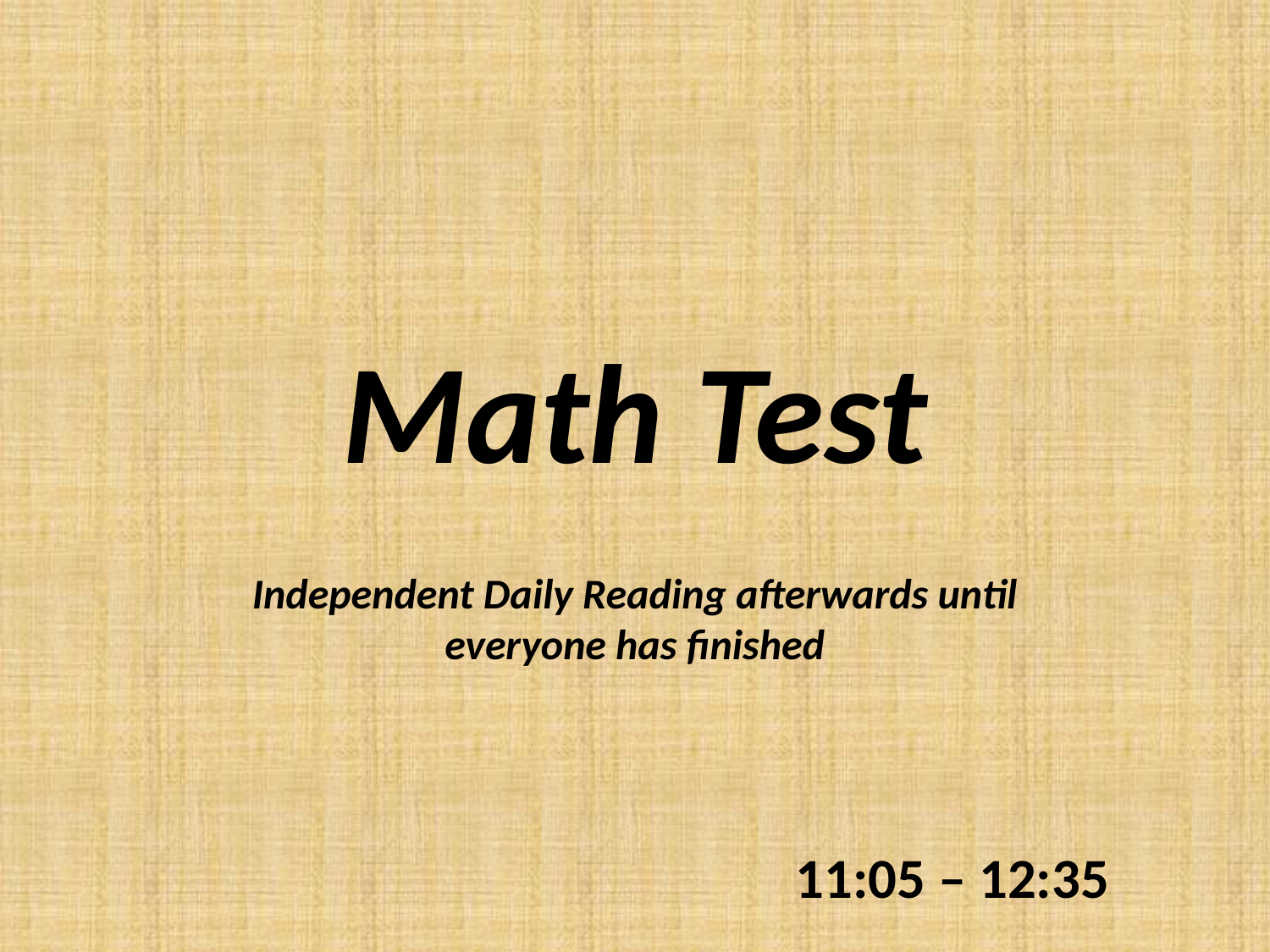

# Math Test
Independent Daily Reading afterwards until everyone has finished
11:05 – 12:35